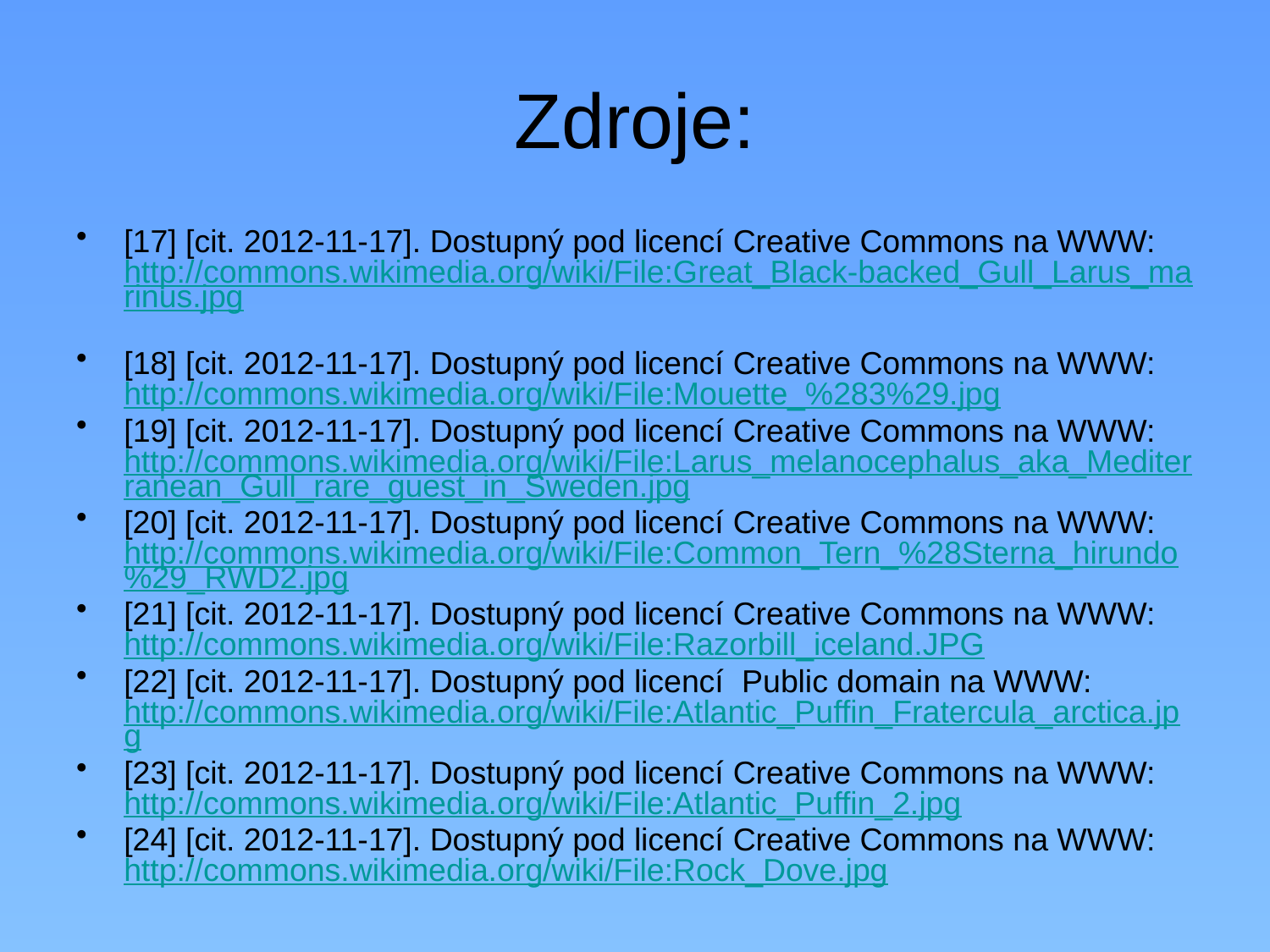

# Zdroje:
[17] [cit. 2012-11-17]. Dostupný pod licencí Creative Commons na WWW: http://commons.wikimedia.org/wiki/File:Great_Black-backed_Gull_Larus_marinus.jpg
[18] [cit. 2012-11-17]. Dostupný pod licencí Creative Commons na WWW: http://commons.wikimedia.org/wiki/File:Mouette_%283%29.jpg
[19] [cit. 2012-11-17]. Dostupný pod licencí Creative Commons na WWW: http://commons.wikimedia.org/wiki/File:Larus_melanocephalus_aka_Mediterranean_Gull_rare_guest_in_Sweden.jpg
[20] [cit. 2012-11-17]. Dostupný pod licencí Creative Commons na WWW: http://commons.wikimedia.org/wiki/File:Common_Tern_%28Sterna_hirundo%29_RWD2.jpg
[21] [cit. 2012-11-17]. Dostupný pod licencí Creative Commons na WWW: http://commons.wikimedia.org/wiki/File:Razorbill_iceland.JPG
[22] [cit. 2012-11-17]. Dostupný pod licencí  Public domain na WWW: http://commons.wikimedia.org/wiki/File:Atlantic_Puffin_Fratercula_arctica.jpg
[23] [cit. 2012-11-17]. Dostupný pod licencí Creative Commons na WWW: http://commons.wikimedia.org/wiki/File:Atlantic_Puffin_2.jpg
[24] [cit. 2012-11-17]. Dostupný pod licencí Creative Commons na WWW: http://commons.wikimedia.org/wiki/File:Rock_Dove.jpg